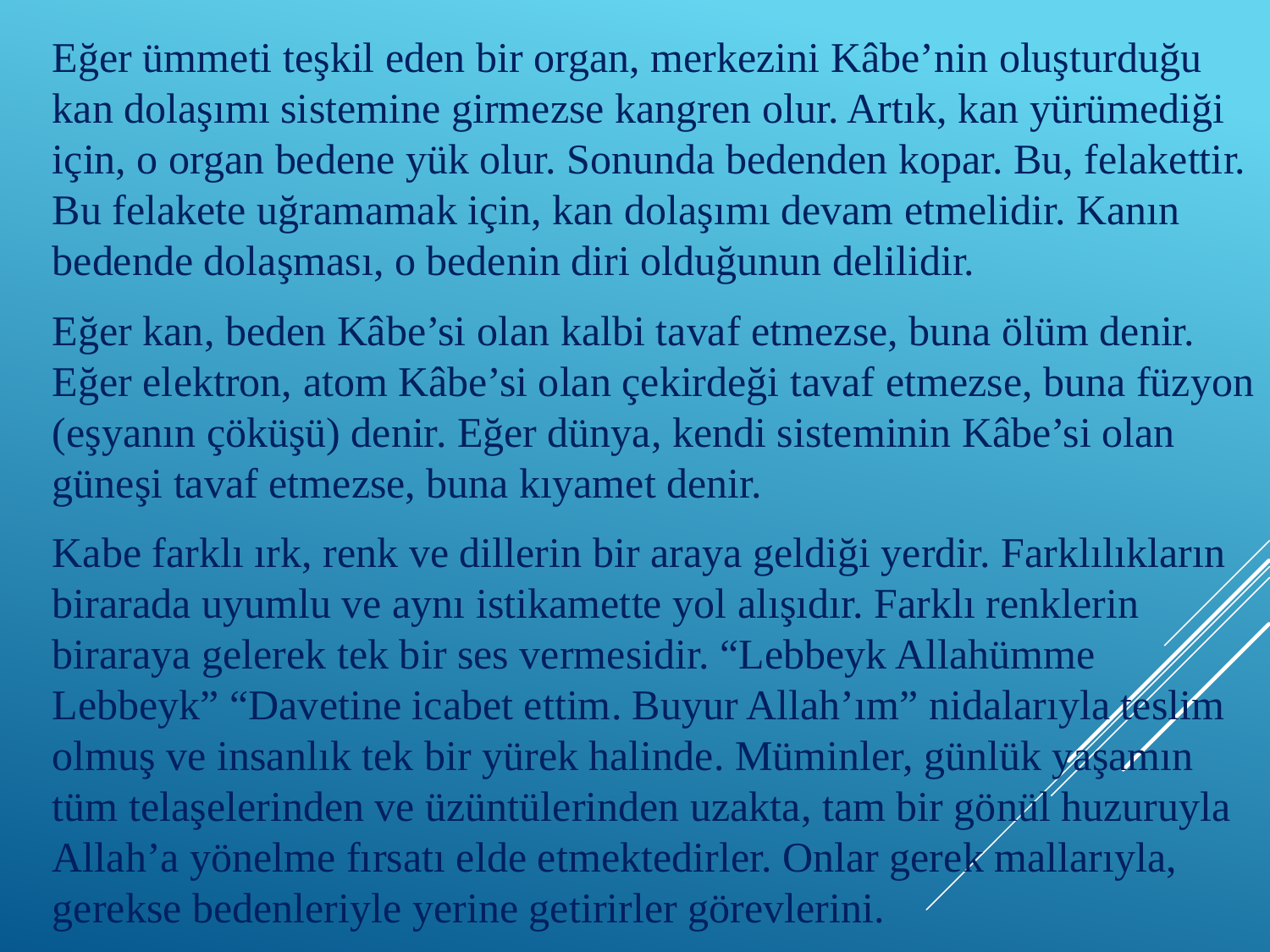

Eğer ümmeti teşkil eden bir organ, merkezini Kâbe’nin oluşturduğu kan dolaşımı sistemine girmezse kangren olur. Artık, kan yürümediği için, o organ bedene yük olur. Sonunda bedenden kopar. Bu, felakettir. Bu felakete uğramamak için, kan dolaşımı devam etmelidir. Kanın bedende dolaşması, o bedenin diri olduğunun delilidir.
Eğer kan, beden Kâbe’si olan kalbi tavaf etmezse, buna ölüm denir. Eğer elektron, atom Kâbe’si olan çekirdeği tavaf etmezse, buna füzyon (eşyanın çöküşü) denir. Eğer dünya, kendi sisteminin Kâbe’si olan güneşi tavaf etmezse, buna kıyamet denir.
Kabe farklı ırk, renk ve dillerin bir araya geldiği yerdir. Farklılıkların birarada uyumlu ve aynı istikamette yol alışıdır. Farklı renklerin biraraya gelerek tek bir ses vermesidir. “Lebbeyk Allahümme Lebbeyk” “Davetine icabet ettim. Buyur Allah’ım” nidalarıyla teslim olmuş ve insanlık tek bir yürek halinde. Müminler, günlük yaşamın tüm telaşelerinden ve üzüntülerinden uzakta, tam bir gönül huzuruyla Allah’a yönelme fırsatı elde etmektedirler. Onlar gerek mallarıyla, gerekse bedenleriyle yerine getirirler görevlerini.